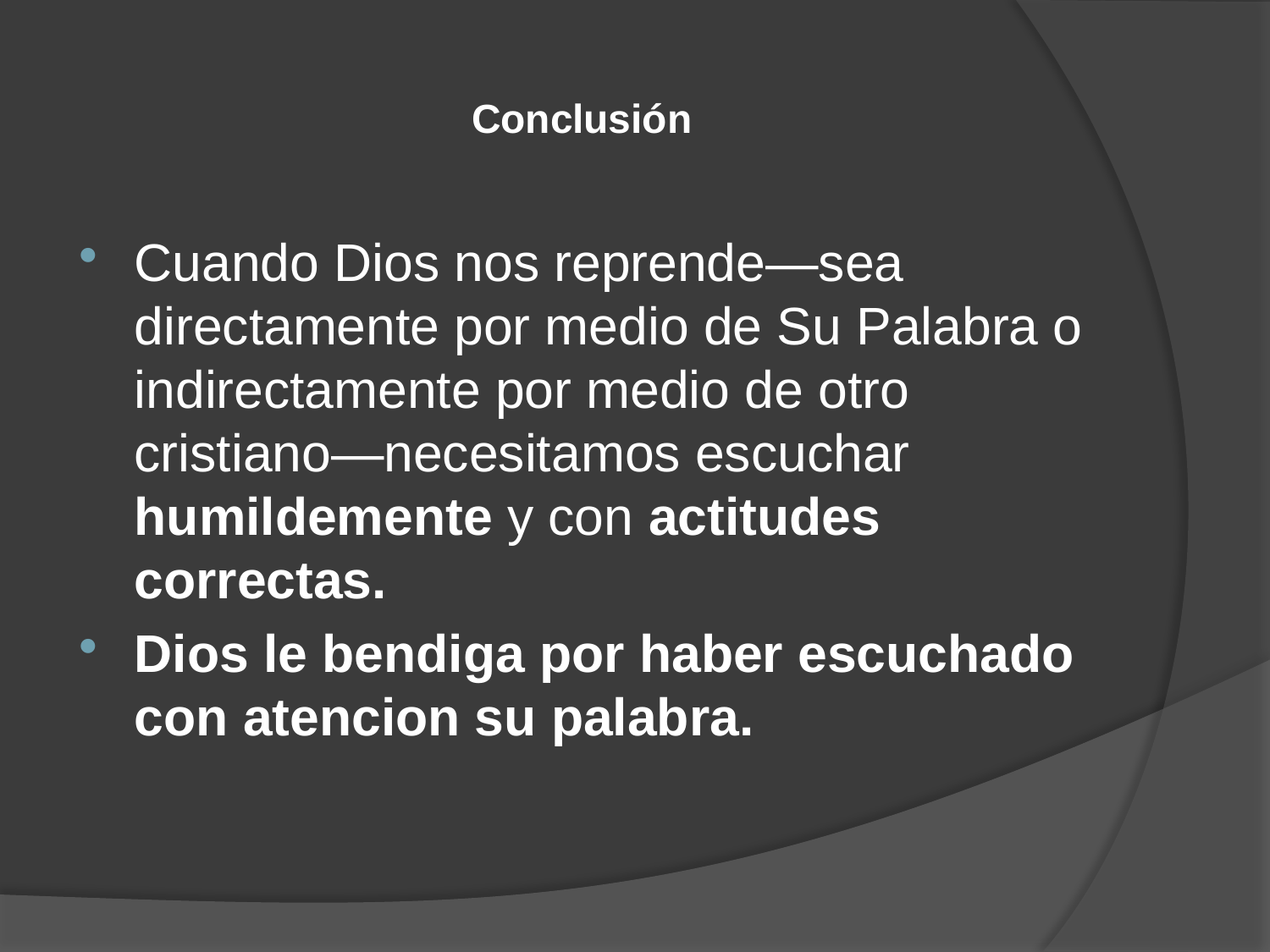

# Conclusión
Cuando Dios nos reprende—sea directamente por medio de Su Palabra o indirectamente por medio de otro cristiano—necesitamos escuchar humildemente y con actitudes correctas.
Dios le bendiga por haber escuchado con atencion su palabra.